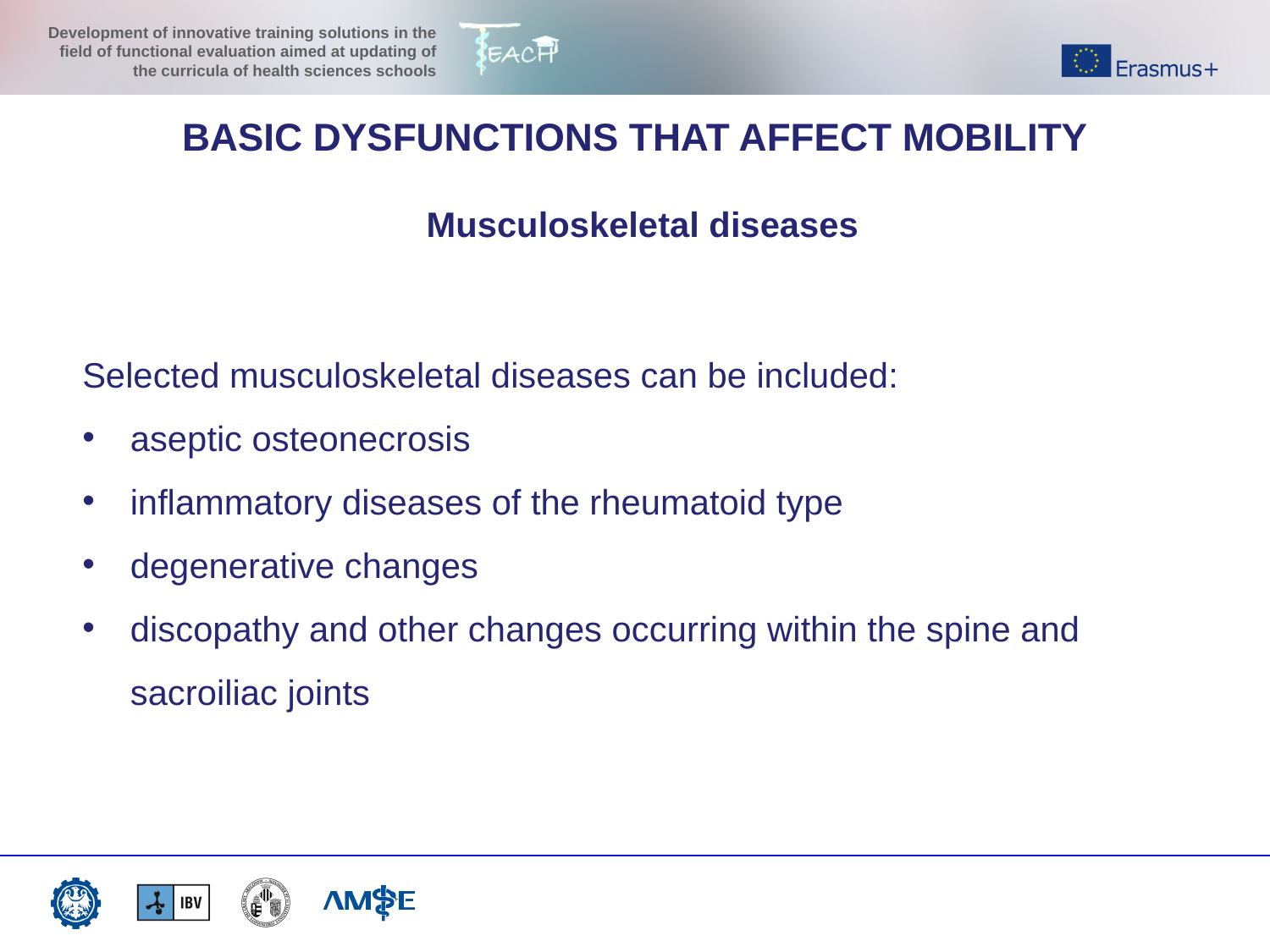

BASIC DYSFUNCTIONS THAT AFFECT MOBILITY
Musculoskeletal diseases
Selected musculoskeletal diseases can be included:
aseptic osteonecrosis
inflammatory diseases of the rheumatoid type
degenerative changes
discopathy and other changes occurring within the spine and sacroiliac joints